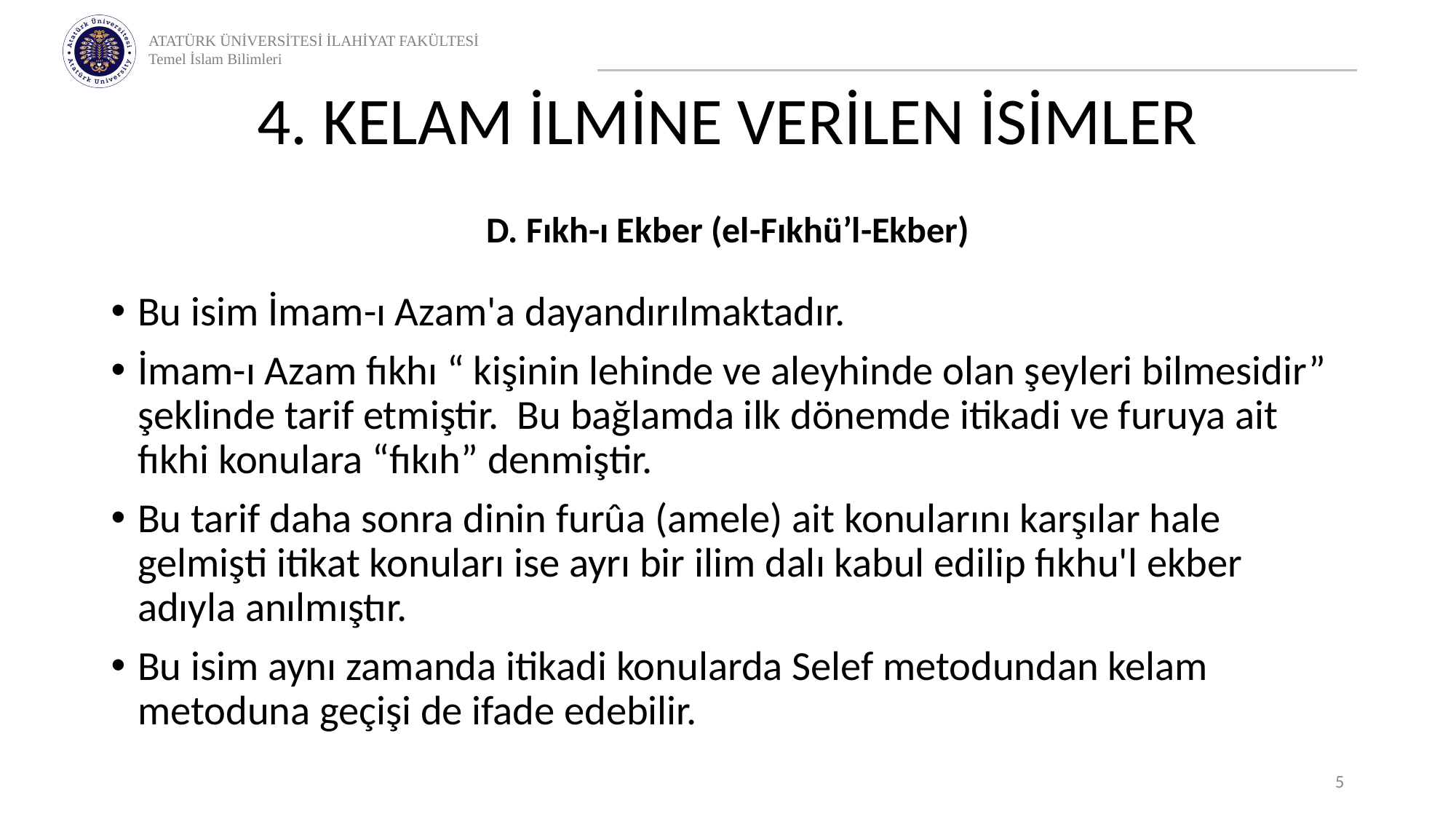

# 4. KELAM İLMİNE VERİLEN İSİMLER
D. Fıkh-ı Ekber (el-Fıkhü’l-Ekber)
Bu isim İmam-ı Azam'a dayandırılmaktadır.
İmam-ı Azam fıkhı “ kişinin lehinde ve aleyhinde olan şeyleri bilmesidir” şeklinde tarif etmiştir.  Bu bağlamda ilk dönemde itikadi ve furuya ait fıkhi konulara “fıkıh” denmiştir.
Bu tarif daha sonra dinin furûa (amele) ait konularını karşılar hale gelmişti itikat konuları ise ayrı bir ilim dalı kabul edilip fıkhu'l ekber adıyla anılmıştır.
Bu isim aynı zamanda itikadi konularda Selef metodundan kelam metoduna geçişi de ifade edebilir.

5